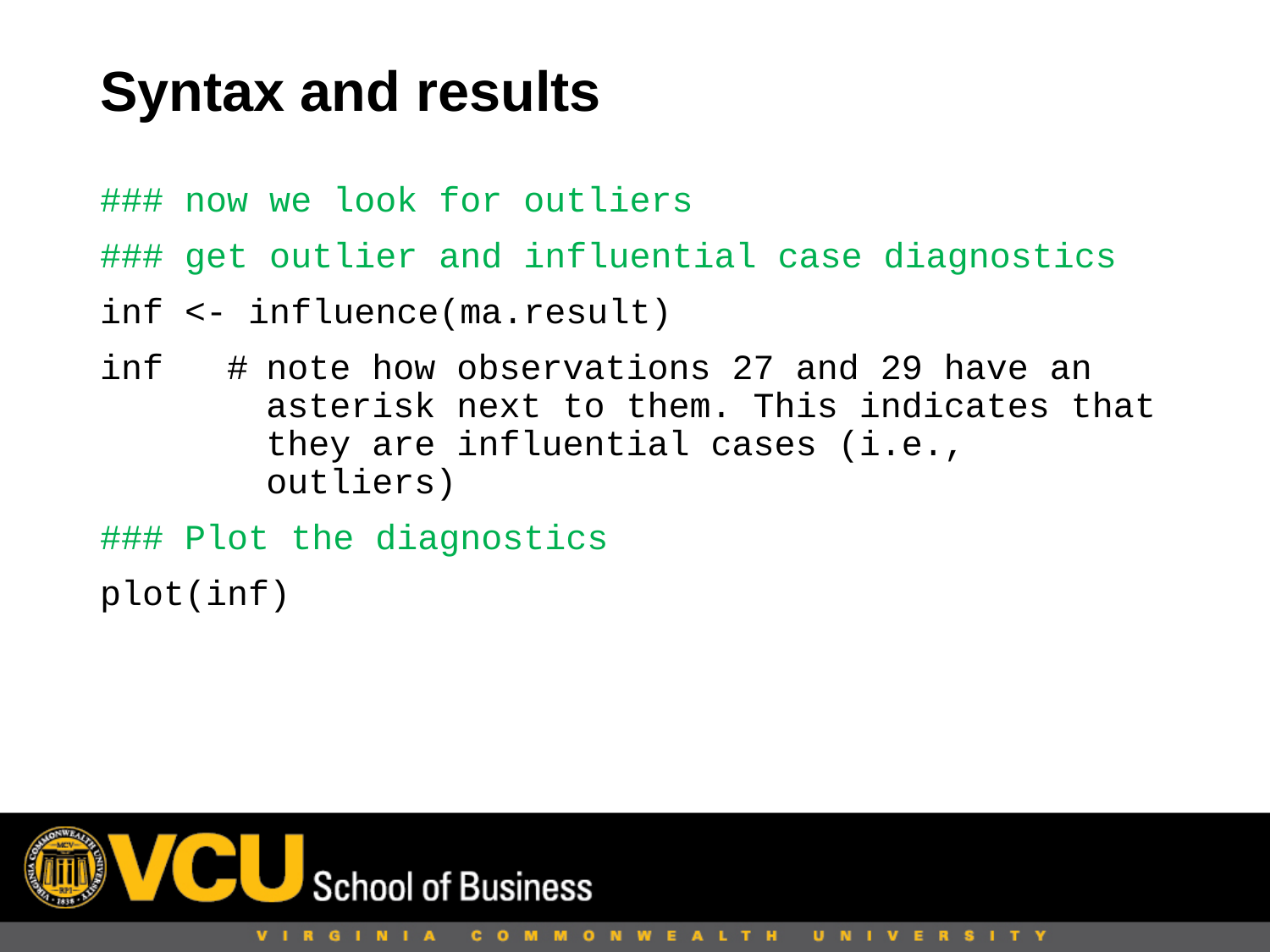

# Syntax and results
### now we look for outliers
### get outlier and influential case diagnostics
inf <- influence(ma.result)
inf   #	note how observations 27 and 29 have an asterisk next to them. This indicates that they are influential cases (i.e., outliers)
### Plot the diagnostics
plot(inf)